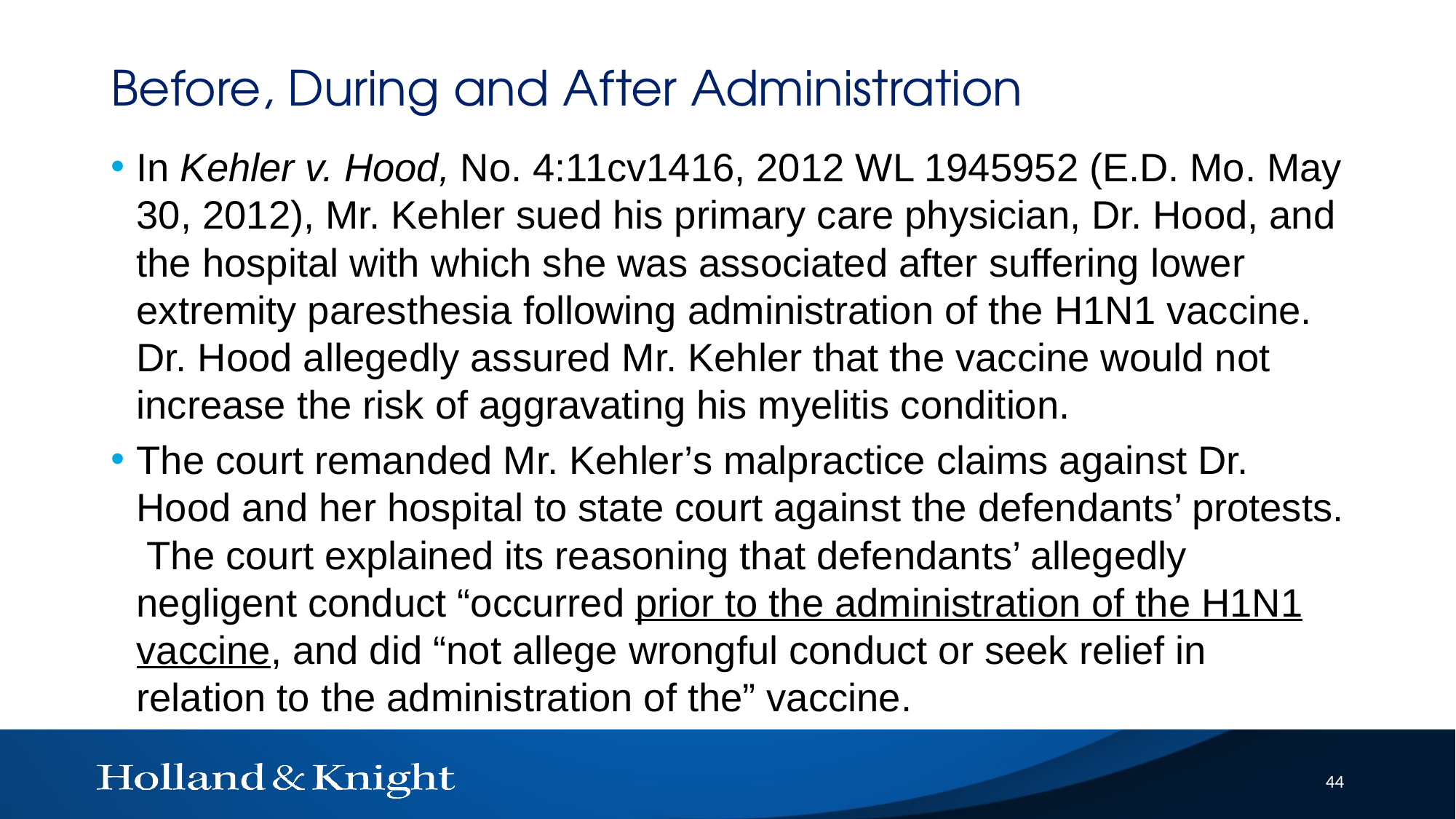

# Before, During and After Administration
In Kehler v. Hood, No. 4:11cv1416, 2012 WL 1945952 (E.D. Mo. May 30, 2012), Mr. Kehler sued his primary care physician, Dr. Hood, and the hospital with which she was associated after suffering lower extremity paresthesia following administration of the H1N1 vaccine.  Dr. Hood allegedly assured Mr. Kehler that the vaccine would not increase the risk of aggravating his myelitis condition.
The court remanded Mr. Kehler’s malpractice claims against Dr. Hood and her hospital to state court against the defendants’ protests.  The court explained its reasoning that defendants’ allegedly negligent conduct “occurred prior to the administration of the H1N1 vaccine, and did “not allege wrongful conduct or seek relief in relation to the administration of the” vaccine.
44